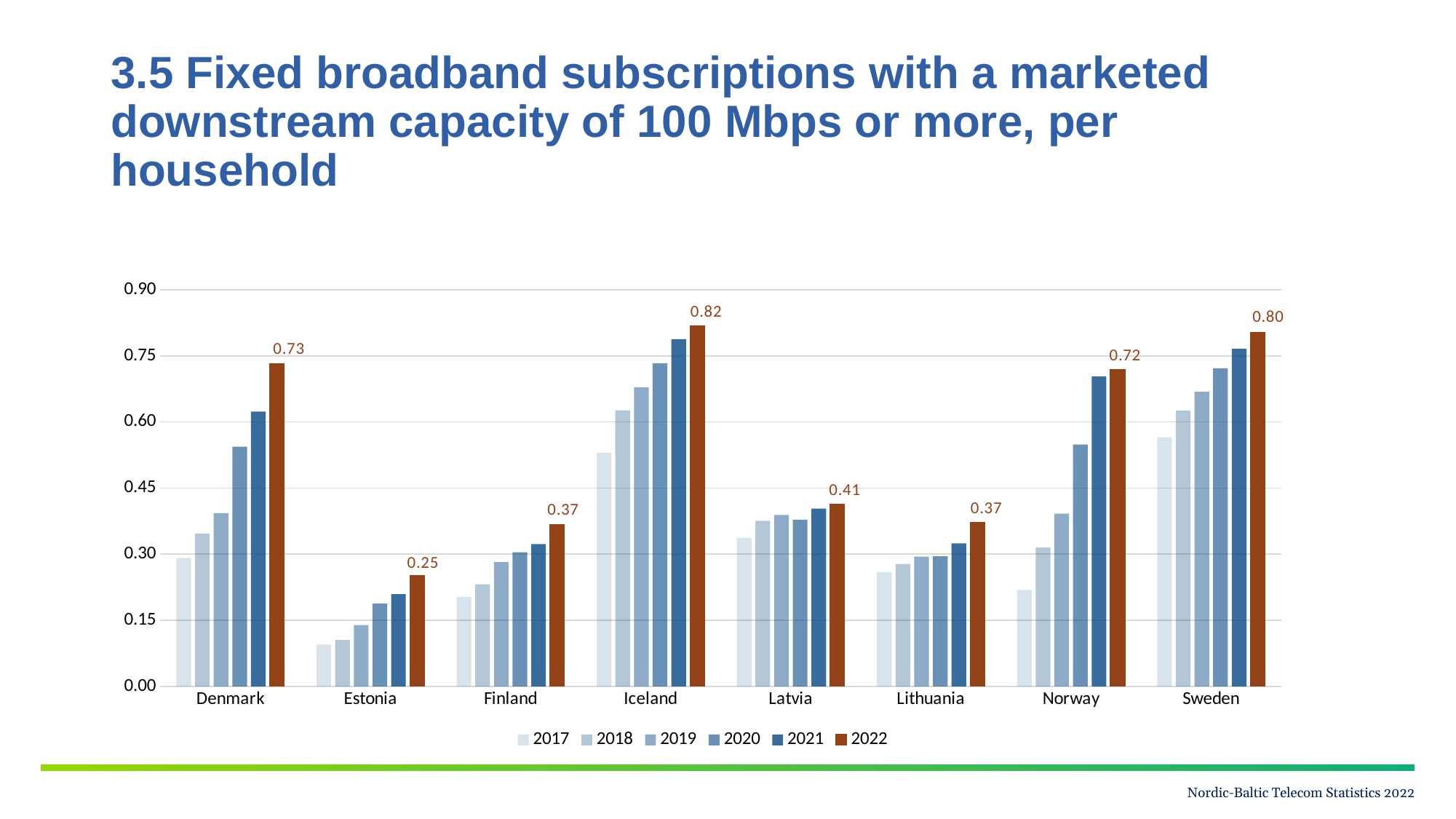

# 3.5 Fixed broadband subscriptions with a marketed downstream capacity of 100 Mbps or more, per household

### Chart

| Category | 2017 | 2018 | 2019 | 2020 | 2021 | 2022 |
|---|---|---|---|---|---|---|
| Denmark | 0.2910649618073017 | 0.3468302741614223 | 0.3931001139241063 | 0.5440113943291669 | 0.6234776068925374 | 0.7330171061772246 |
| Estonia | 0.09482672024108489 | 0.10543130990415335 | 0.1390459993521218 | 0.1878338658146965 | 0.20940510366826154 | 0.2523719165085389 |
| Finland | 0.2025974025974026 | 0.2313927781871776 | 0.2821818181818182 | 0.3040662108672184 | 0.32285714285714284 | 0.36808510638297876 |
| Iceland | 0.5297756288287482 | 0.6263473751675115 | 0.6783194813355039 | 0.7332050224544038 | 0.787777017642059 | 0.8180343037991659 |
| Latvia | 0.336900997324252 | 0.3758847937515255 | 0.38880058686881036 | 0.3782408529197964 | 0.40349175557710965 | 0.41323315559864277 |
| Lithuania | 0.2593957258658806 | 0.2777740788378603 | 0.2942039287625162 | 0.29521922991319827 | 0.3243426237730171 | 0.3724192418566333 |
| Norway | 0.21874797755235165 | 0.31516963056556097 | 0.39197141859661017 | 0.5488543046120375 | 0.7032149019607843 | 0.7195242718446601 |
| Sweden | 0.5653775310254735 | 0.6259393931586219 | 0.6685523526918186 | 0.7216578726968174 | 0.7660925082781457 | 0.8032350532350532 |